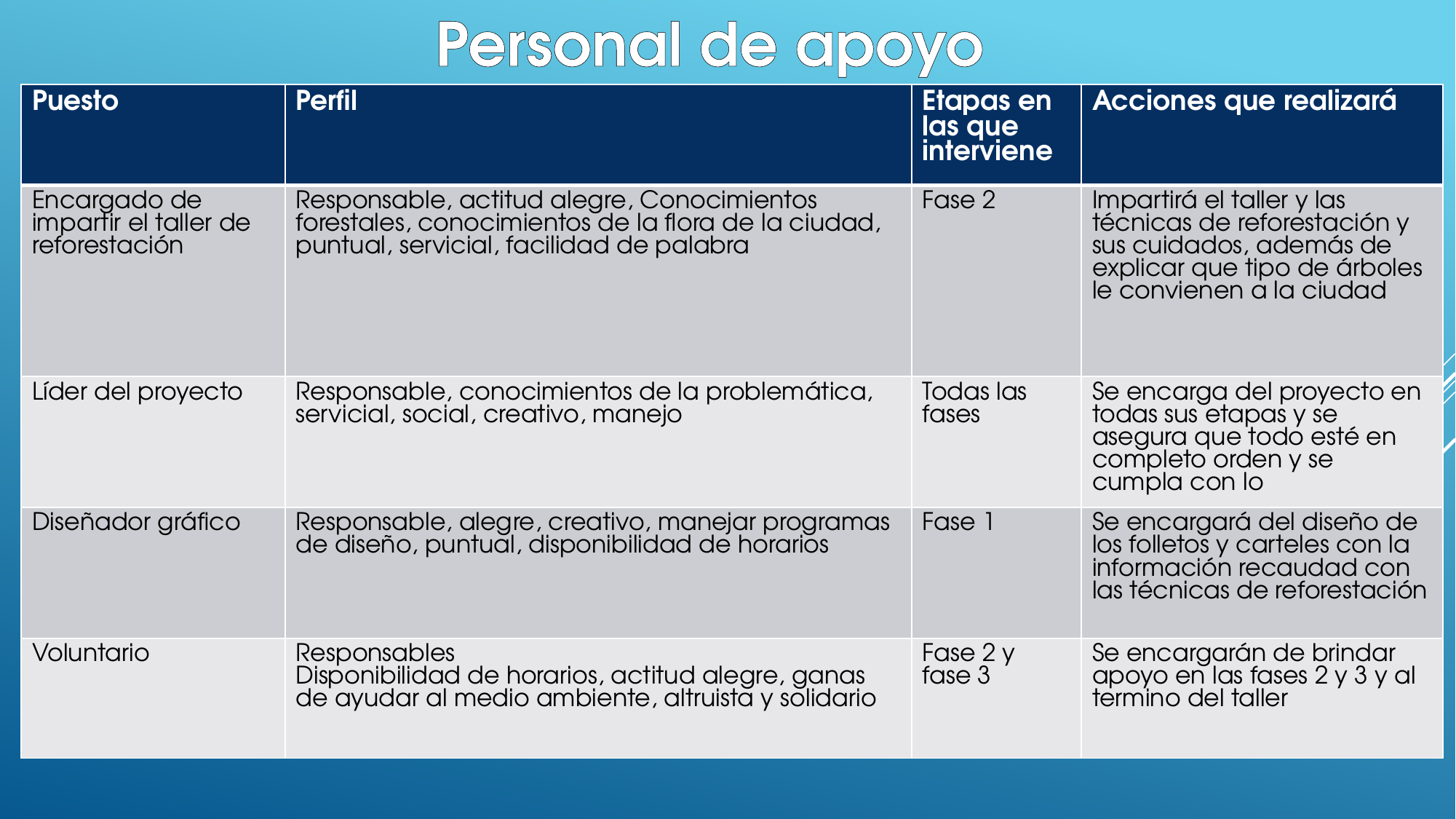

Personal de apoyo
| Puesto | Perfil | Etapas en las que interviene | Acciones que realizará |
| --- | --- | --- | --- |
| Encargado de impartir el taller de reforestación | Responsable, actitud alegre, Conocimientos forestales, conocimientos de la flora de la ciudad, puntual, servicial, facilidad de palabra | Fase 2 | Impartirá el taller y las técnicas de reforestación y sus cuidados, además de explicar que tipo de árboles le convienen a la ciudad |
| Líder del proyecto | Responsable, conocimientos de la problemática, servicial, social, creativo, manejo | Todas las fases | Se encarga del proyecto en todas sus etapas y se asegura que todo esté en completo orden y se cumpla con lo |
| Diseñador gráfico | Responsable, alegre, creativo, manejar programas de diseño, puntual, disponibilidad de horarios | Fase 1 | Se encargará del diseño de los folletos y carteles con la información recaudad con las técnicas de reforestación |
| Voluntario | Responsables Disponibilidad de horarios, actitud alegre, ganas de ayudar al medio ambiente, altruista y solidario | Fase 2 y fase 3 | Se encargarán de brindar apoyo en las fases 2 y 3 y al termino del taller |